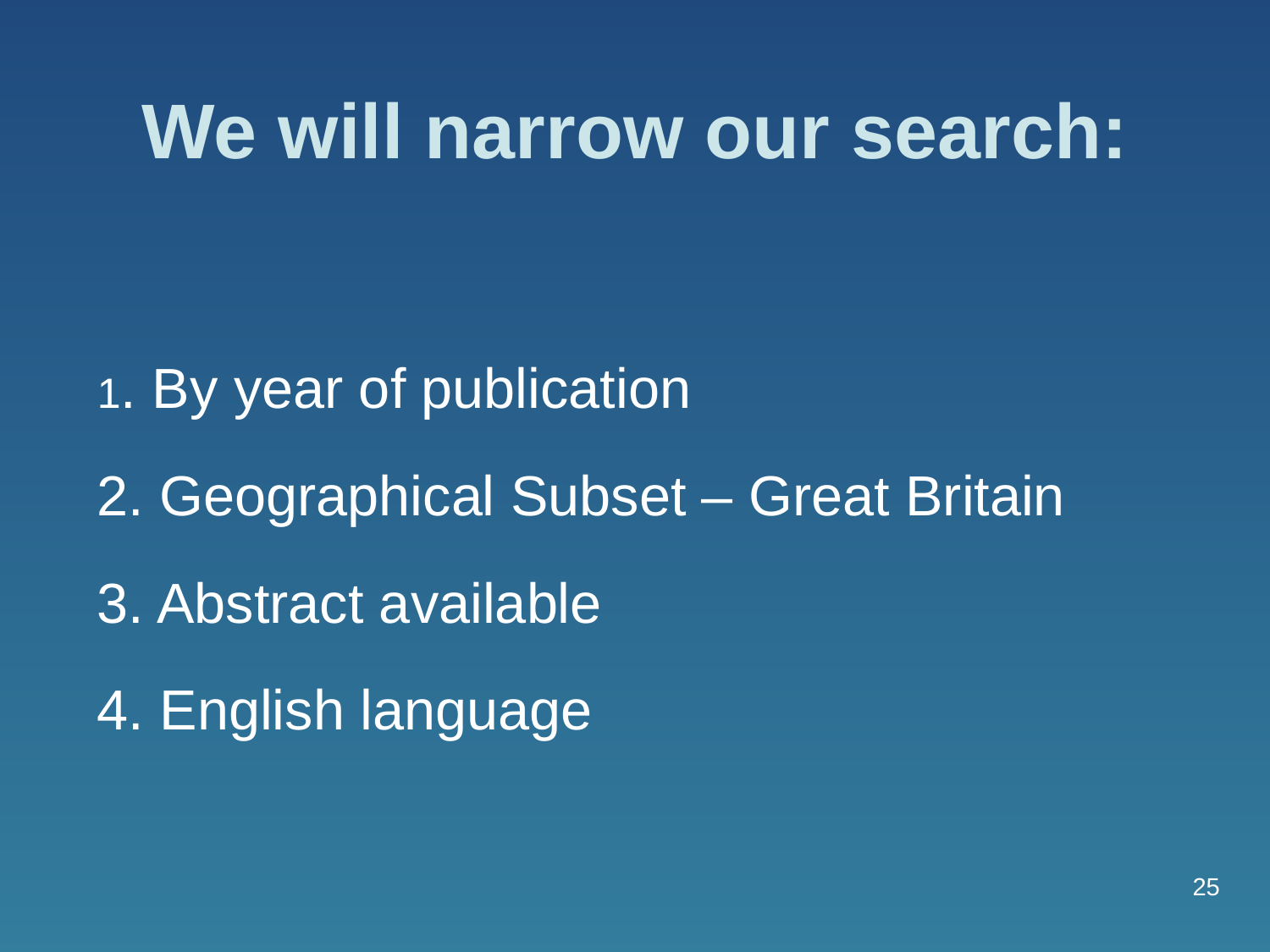

We will narrow our search:
1. By year of publication
2. Geographical Subset – Great Britain
3. Abstract available
4. English language
25